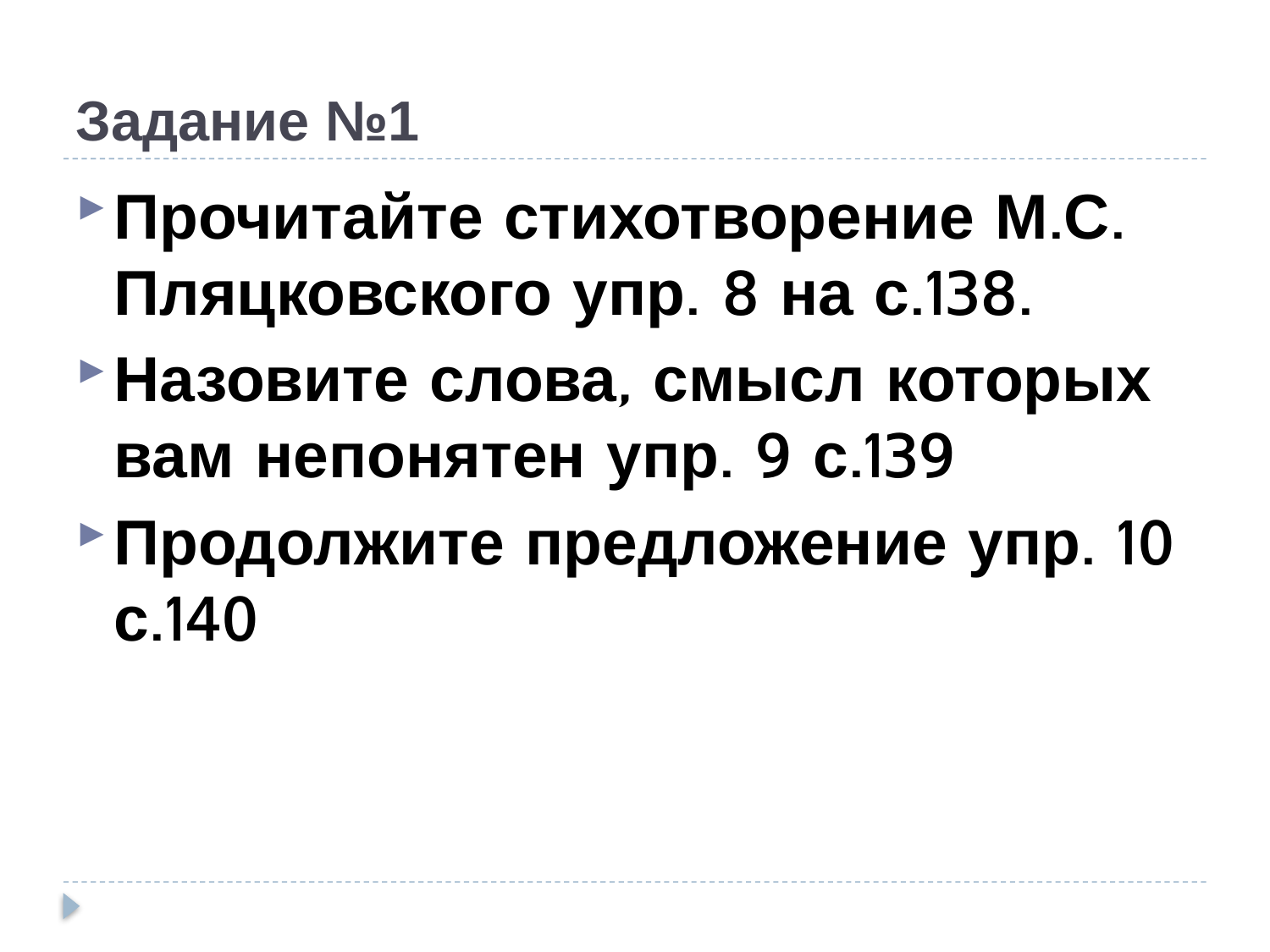

# Задание №1
Прочитайте стихотворение М.С. Пляцковского упр. 8 на с.138.
Назовите слова, смысл которых вам непонятен упр. 9 с.139
Продолжите предложение упр. 10 с.140